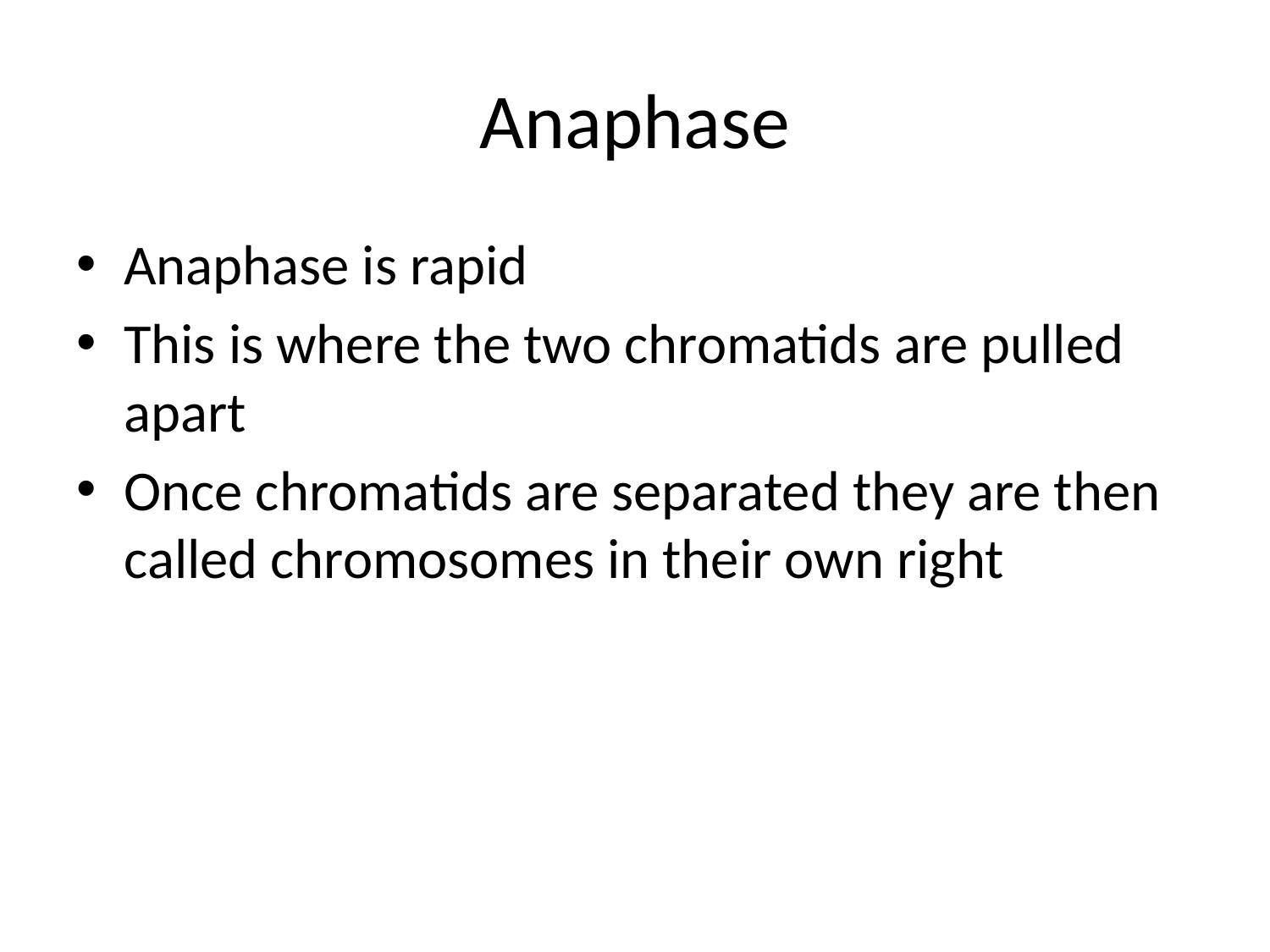

# Anaphase
Anaphase is rapid
This is where the two chromatids are pulled apart
Once chromatids are separated they are then called chromosomes in their own right